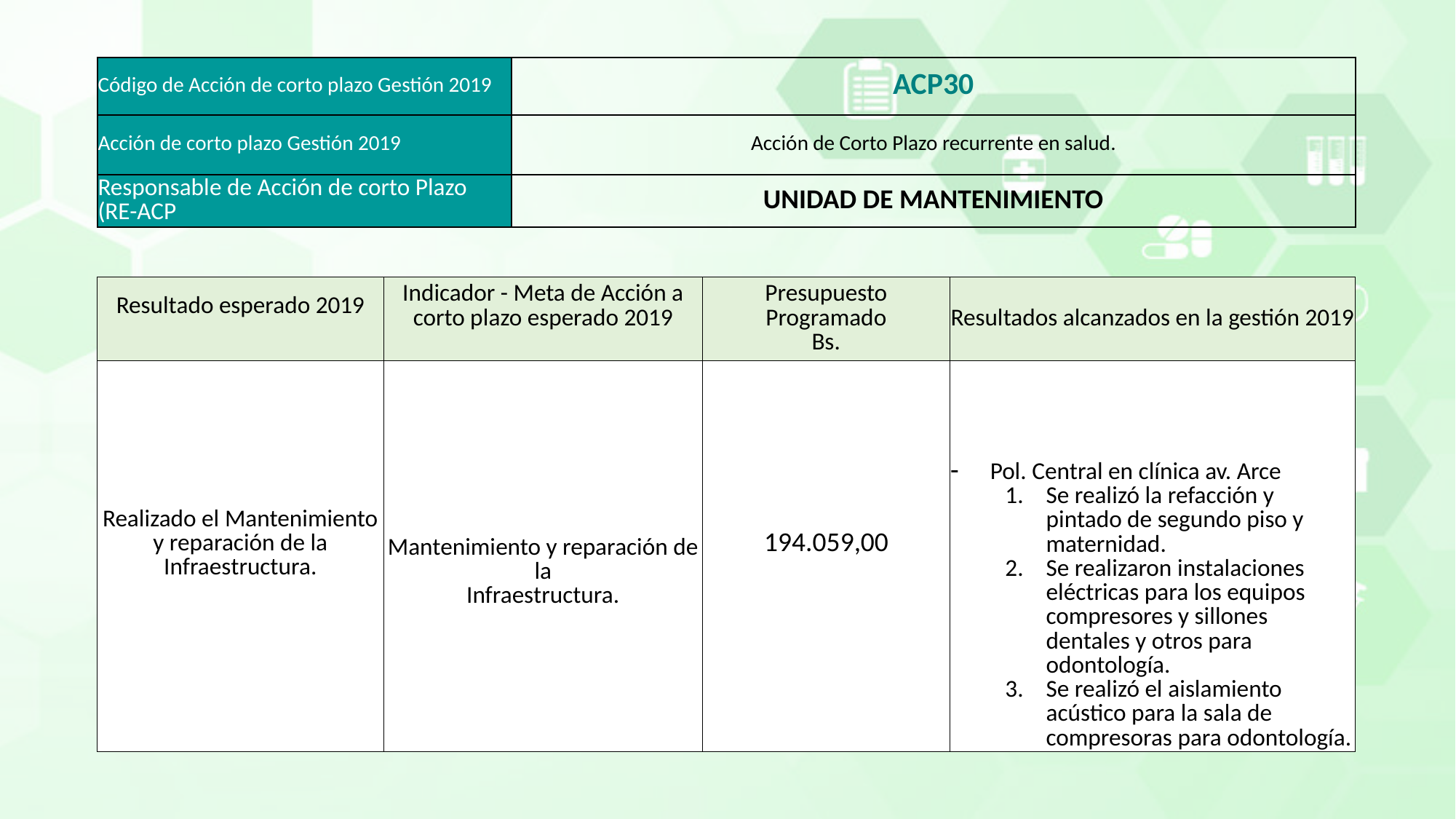

| Código de Acción de corto plazo Gestión 2019 | ACP30 |
| --- | --- |
| Acción de corto plazo Gestión 2019 | Acción de Corto Plazo recurrente en salud. |
| Responsable de Acción de corto Plazo (RE-ACP | UNIDAD DE MANTENIMIENTO |
| Resultado esperado 2019 | Indicador - Meta de Acción a corto plazo esperado 2019 | Presupuesto Programado Bs. | Resultados alcanzados en la gestión 2019 |
| --- | --- | --- | --- |
| Realizado el Mantenimiento y reparación de la Infraestructura. | Mantenimiento y reparación de la Infraestructura. | 194.059,00 | Pol. Central en clínica av. Arce Se realizó la refacción y pintado de segundo piso y maternidad. Se realizaron instalaciones eléctricas para los equipos compresores y sillones dentales y otros para odontología. Se realizó el aislamiento acústico para la sala de compresoras para odontología. |